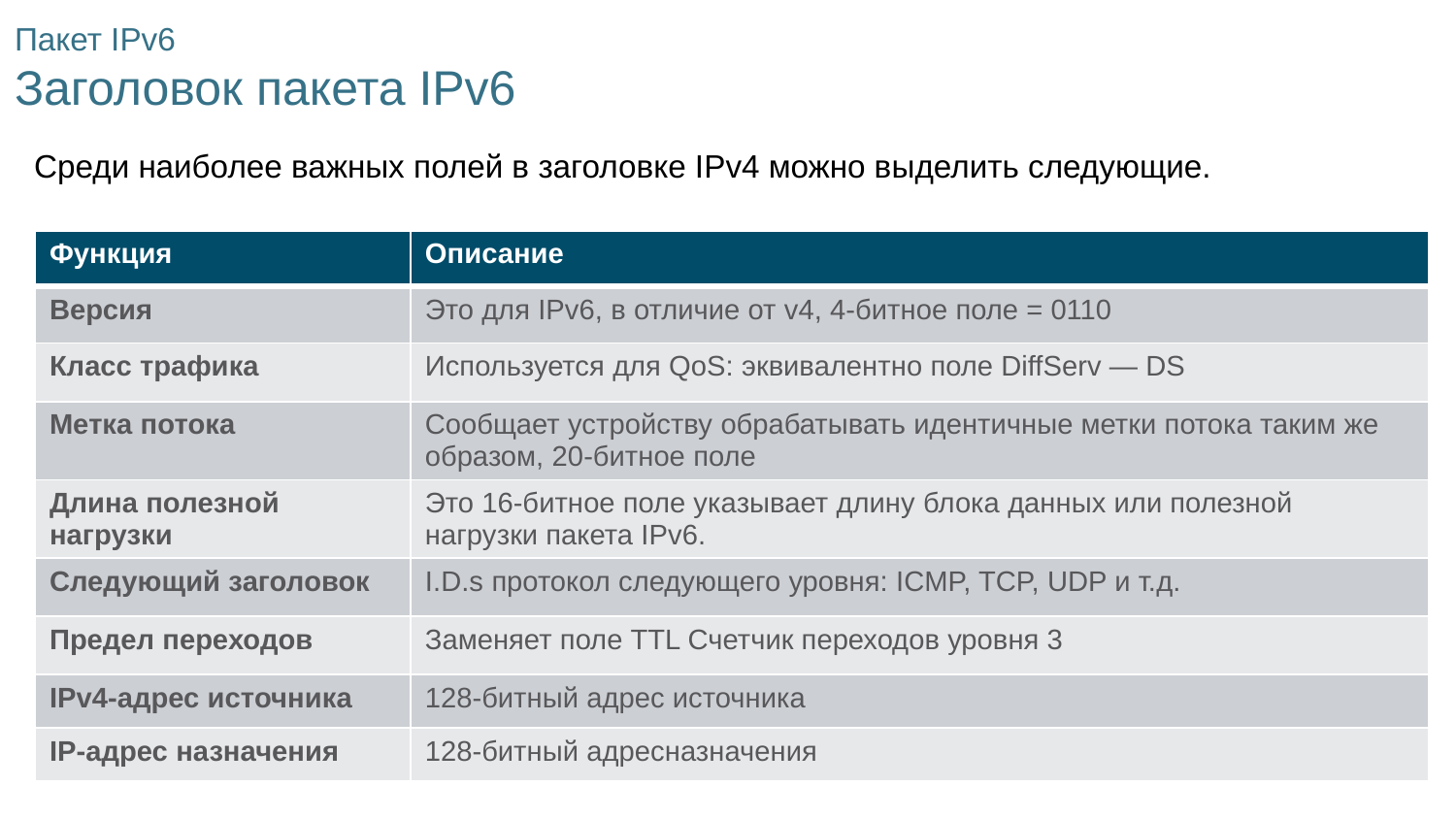

# Пакет IPv6 Заголовок пакета IPv6
Среди наиболее важных полей в заголовке IPv4 можно выделить следующие.

| Функция | Описание |
| --- | --- |
| Версия | Это для IPv6, в отличие от v4, 4-битное поле = 0110 |
| Класс трафика | Используется для QoS: эквивалентно поле DiffServ — DS |
| Метка потока | Сообщает устройству обрабатывать идентичные метки потока таким же образом, 20-битное поле |
| Длина полезной нагрузки | Это 16-битное поле указывает длину блока данных или полезной нагрузки пакета IPv6. |
| Следующий заголовок | I.D.s протокол следующего уровня: ICMP, TCP, UDP и т.д. |
| Предел переходов | Заменяет поле TTL Счетчик переходов уровня 3 |
| IPv4-адрес источника | 128-битный адрес источника |
| IP-адрес назначения | 128-битный адресназначения |